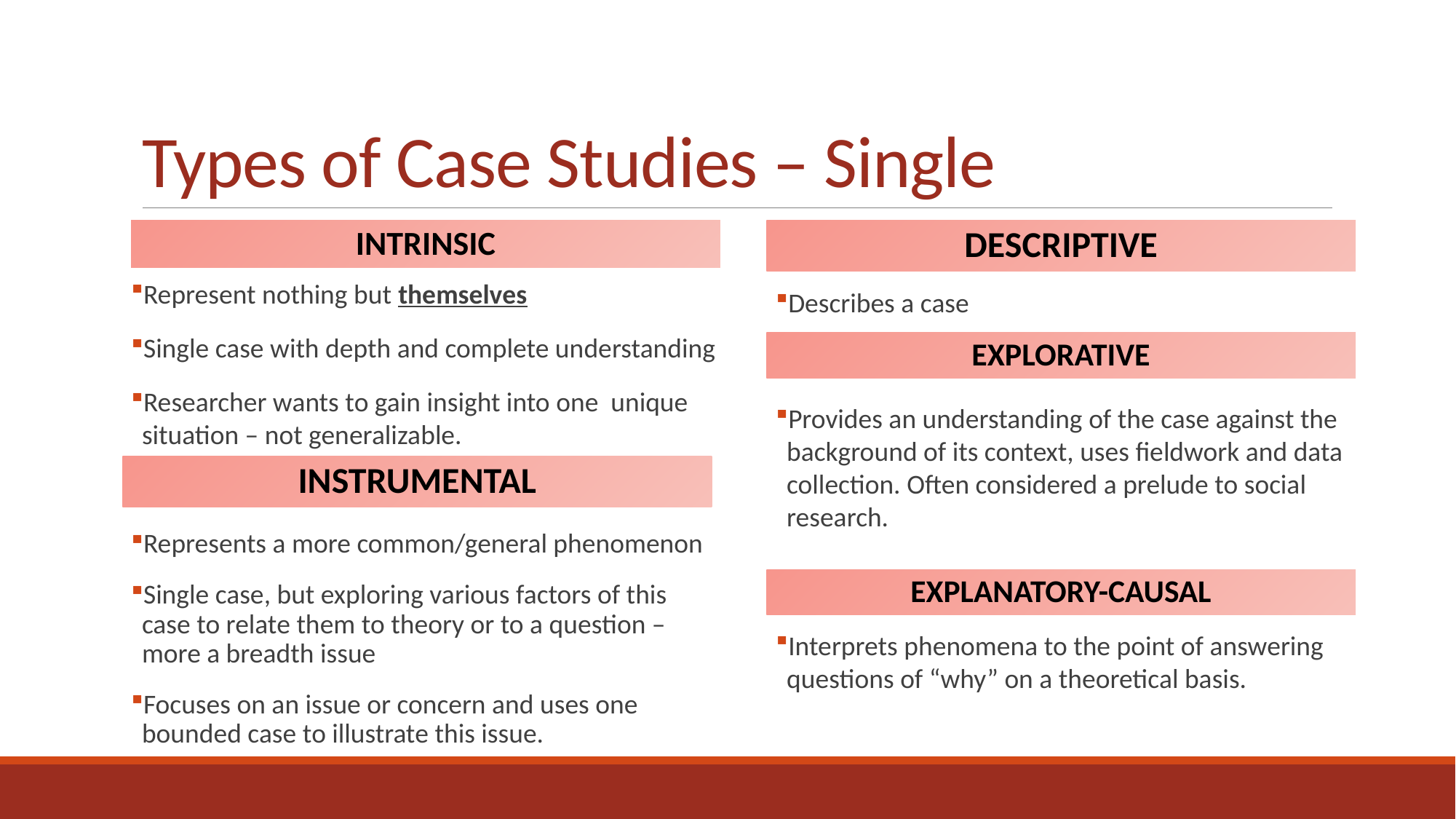

# Types of Case Studies – Single
Intrinsic
descriptive
Represent nothing but themselves
Single case with depth and complete understanding
Researcher wants to gain insight into one  unique situation – not generalizable.

Describes a case

Explorative
Provides an understanding of the case against the background of its context, uses fieldwork and data collection. Often considered a prelude to social research.

Instrumental
Represents a more common/general phenomenon
Single case, but exploring various factors of this case to relate them to theory or to a question – more a breadth issue
Focuses on an issue or concern and uses one bounded case to illustrate this issue.

Explanatory-causal
Interprets phenomena to the point of answering questions of “why” on a theoretical basis.